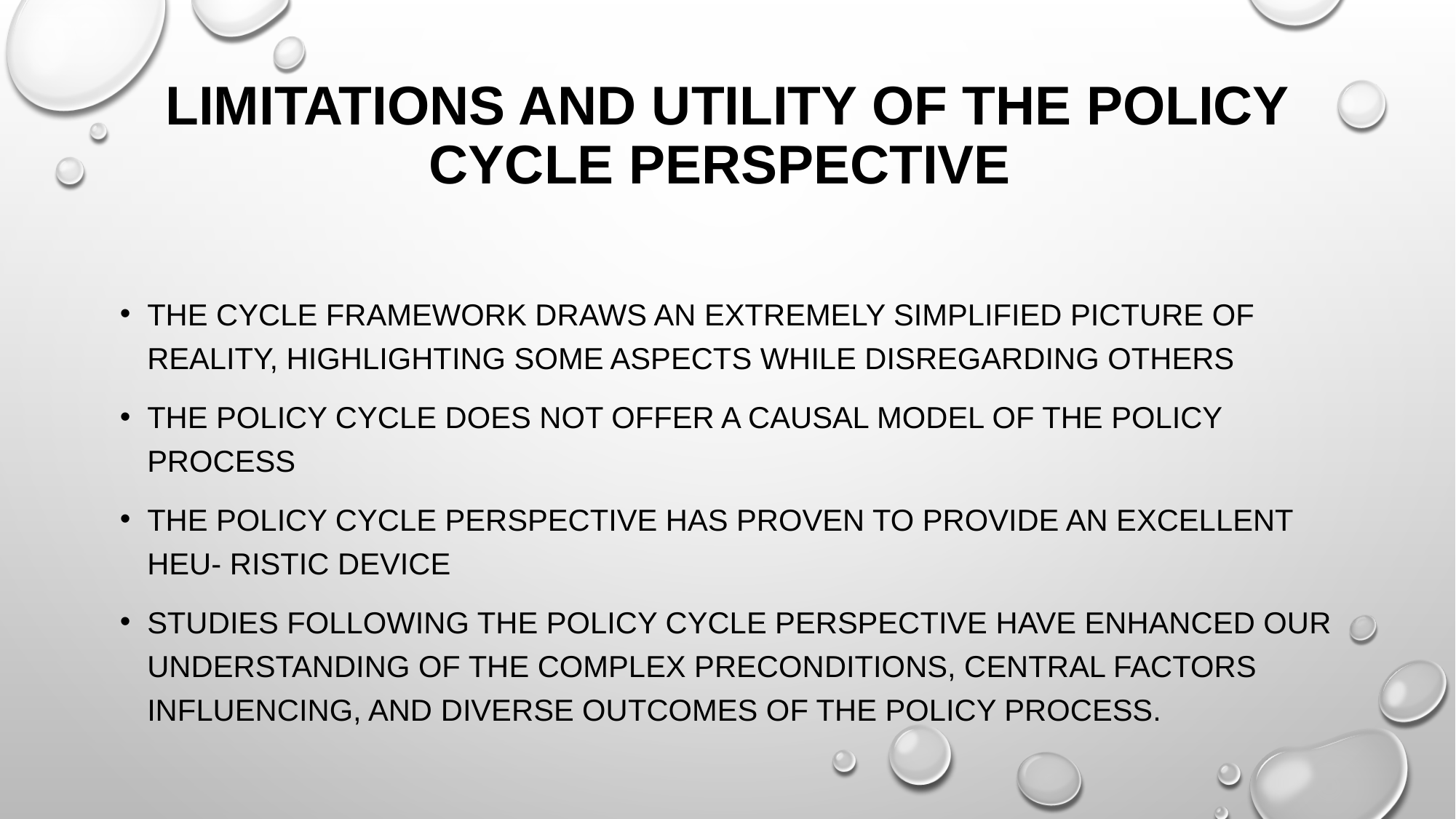

# LIMITATIONS AND UTILITY OF THE POLICY CYCLE PERSPECTIVE
the cycle framework draws an extremely simplified picture of reality, highlighting some aspects while disregarding others
the policy cycle does not offer a causal model of the policy process
the policy cycle perspective has proven to provide an excellent heu- ristic device
Studies following the policy cycle perspective have enhanced our understanding of the complex preconditions, central factors influencing, and diverse outcomes of the policy process.